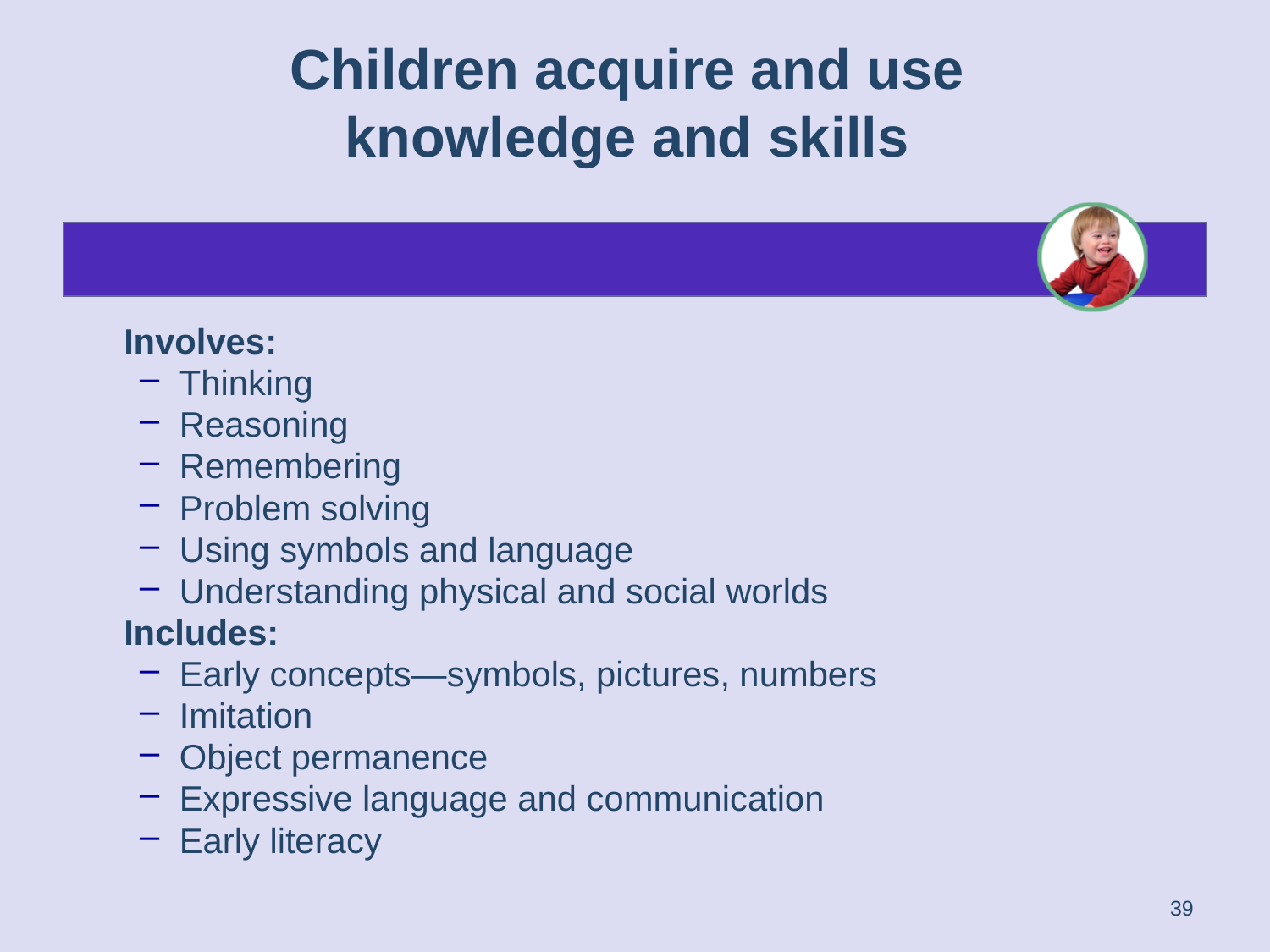

# Children acquire and use knowledge and skills
	Involves:
Thinking
Reasoning
Remembering
Problem solving
Using symbols and language
Understanding physical and social worlds
	Includes:
Early concepts—symbols, pictures, numbers
Imitation
Object permanence
Expressive language and communication
Early literacy

39